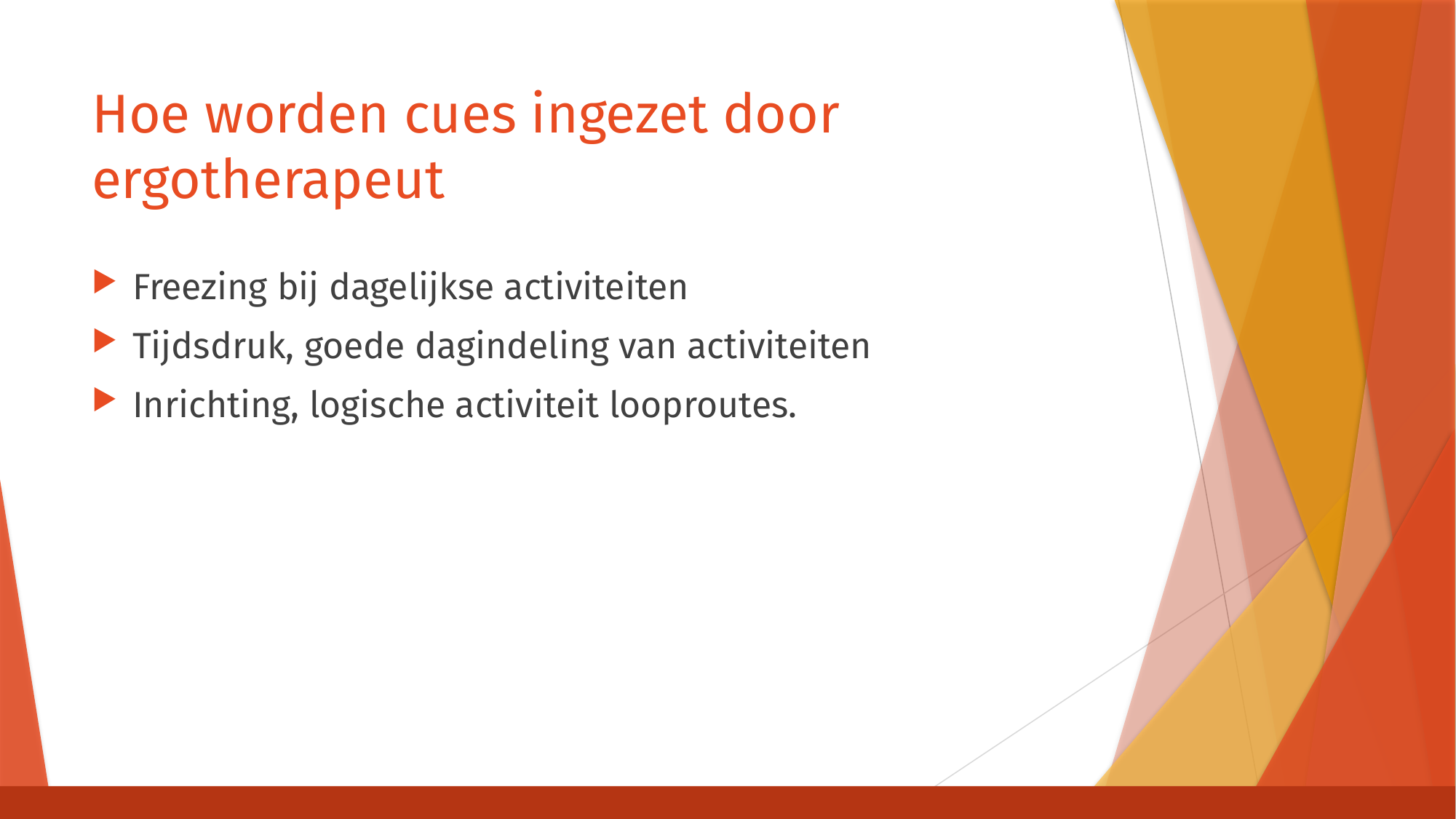

# Hoe worden cues ingezet door ergotherapeut
Freezing bij dagelijkse activiteiten
Tijdsdruk, goede dagindeling van activiteiten
Inrichting, logische activiteit looproutes.